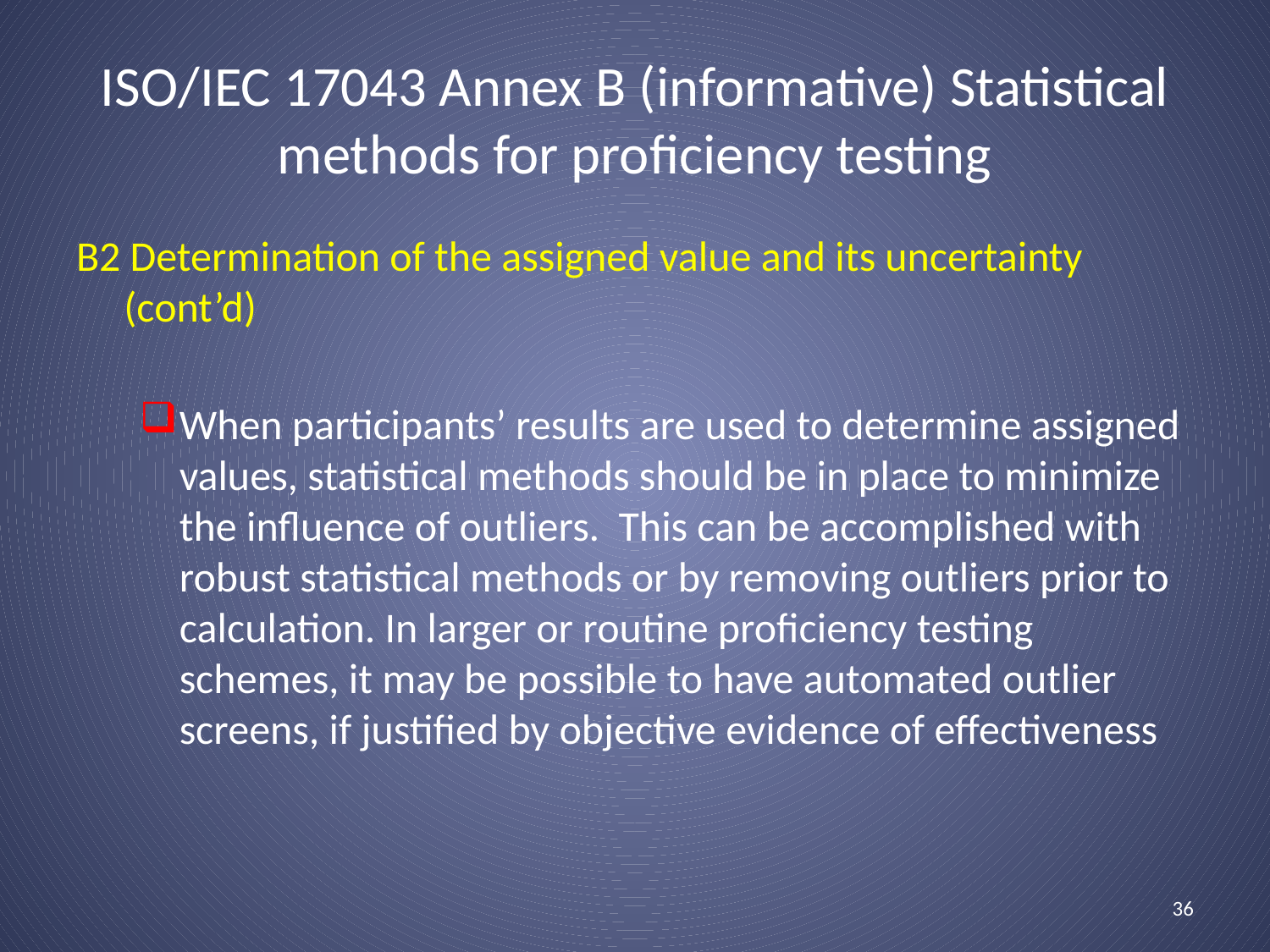

# ISO/IEC 17043 Annex B (informative) Statistical methods for proficiency testing
B2 Determination of the assigned value and its uncertainty (cont’d)

When participants’ results are used to determine assigned values, statistical methods should be in place to minimize the influence of outliers.  This can be accomplished with robust statistical methods or by removing outliers prior to calculation. In larger or routine proficiency testing schemes, it may be possible to have automated outlier screens, if justified by objective evidence of effectiveness
36